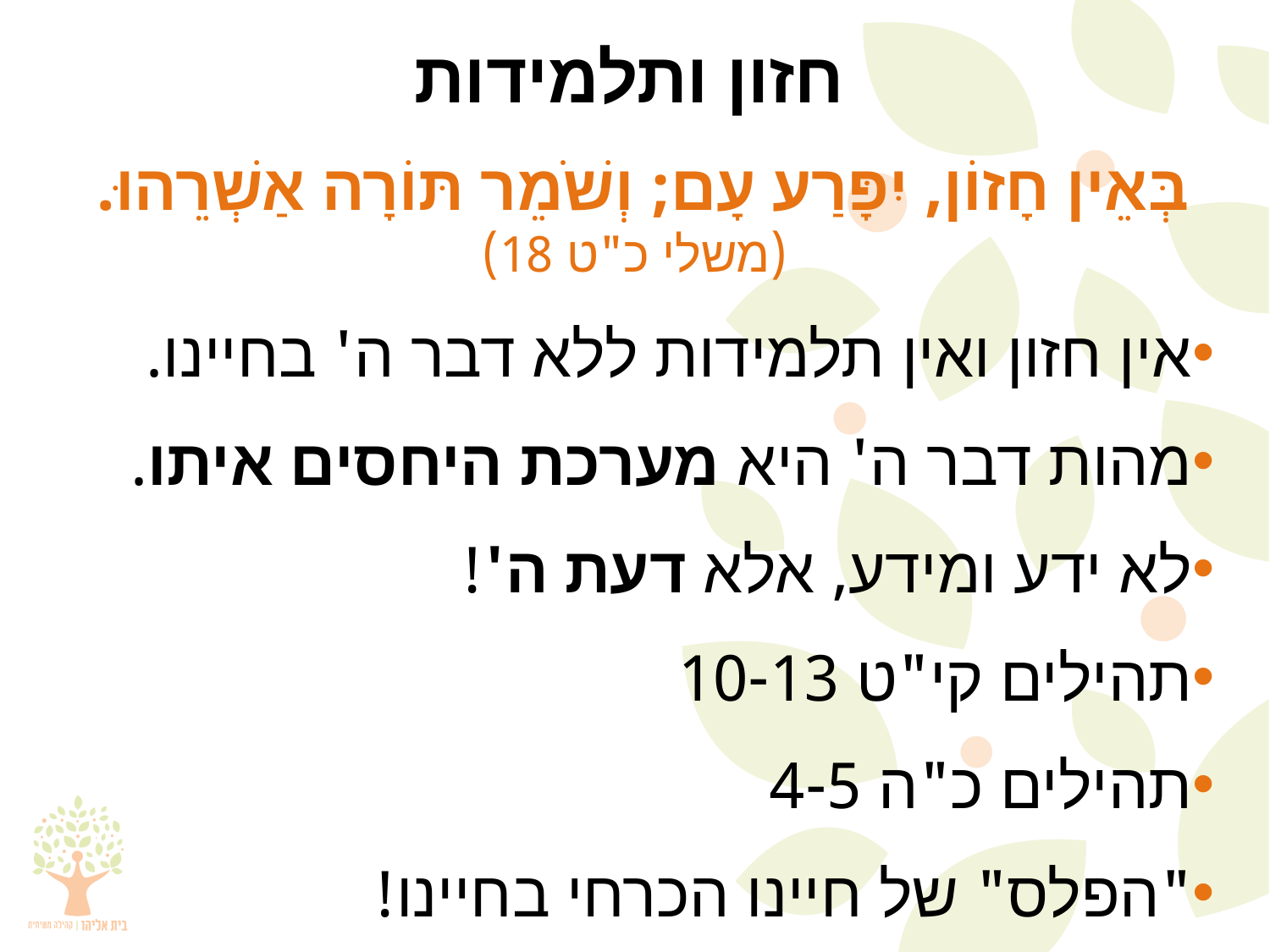

# חזון ותלמידות
בְּאֵין חָזוֹן, יִפָּרַע עָם; וְשֹׁמֵר תּוֹרָה אַשְׁרֵהוּ.
(משלי כ"ט 18)
אין חזון ואין תלמידות ללא דבר ה' בחיינו.
מהות דבר ה' היא מערכת היחסים איתו.
לא ידע ומידע, אלא דעת ה'!
תהילים קי"ט 10-13
תהילים כ"ה 4-5
"הפלס" של חיינו הכרחי בחיינו!